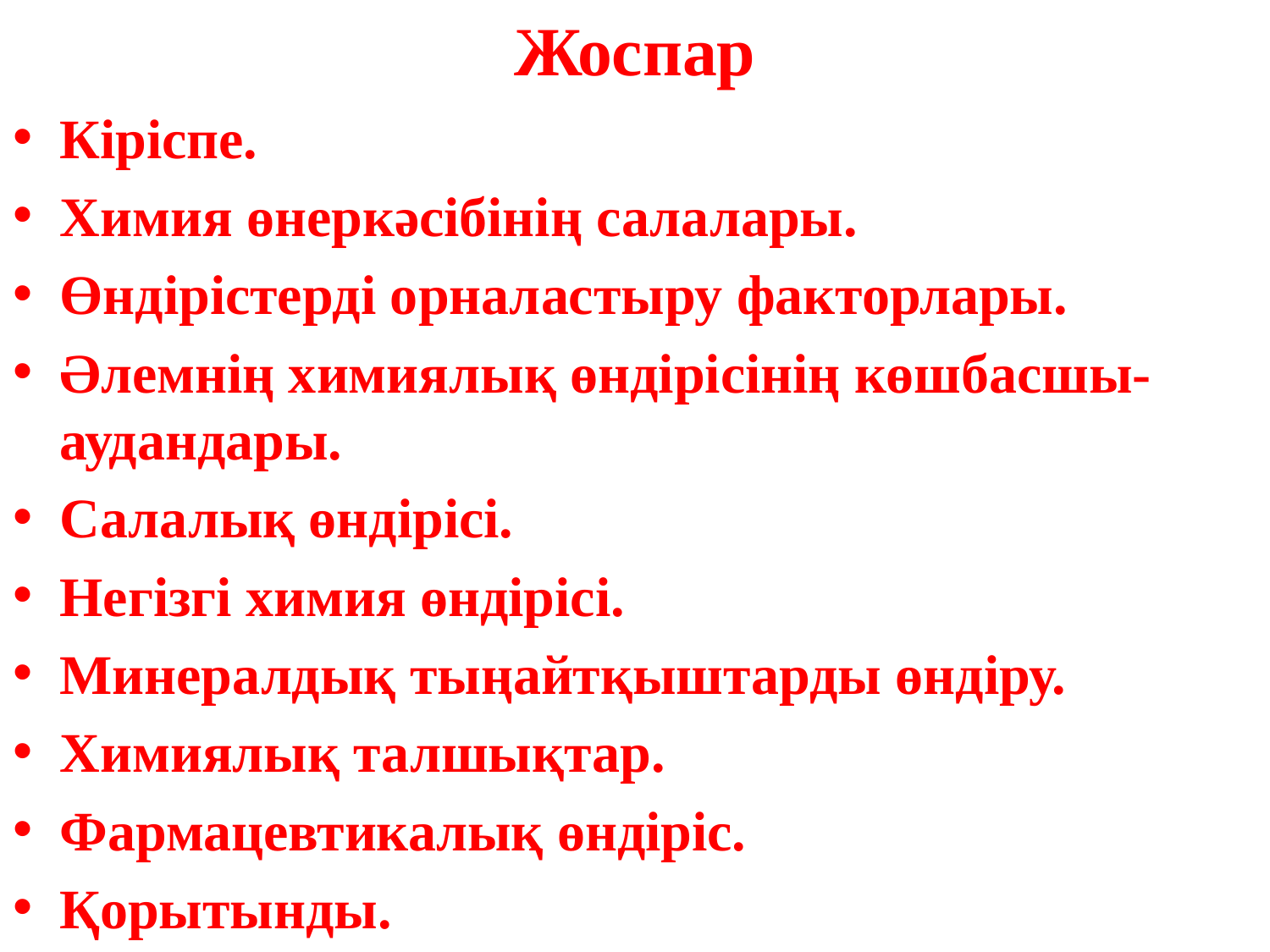

# Жоспар
Кіріспе.
Химия өнеркәсібінің салалары.
Өндірістерді орналастыру факторлары.
Әлемнің химиялық өндірісінің көшбасшы-аудандары.
Салалық өндірісі.
Негізгі химия өндірісі.
Минералдық тыңайтқыштарды өндіру.
Химиялық талшықтар.
Фармацевтикалық өндіріс.
Қорытынды.